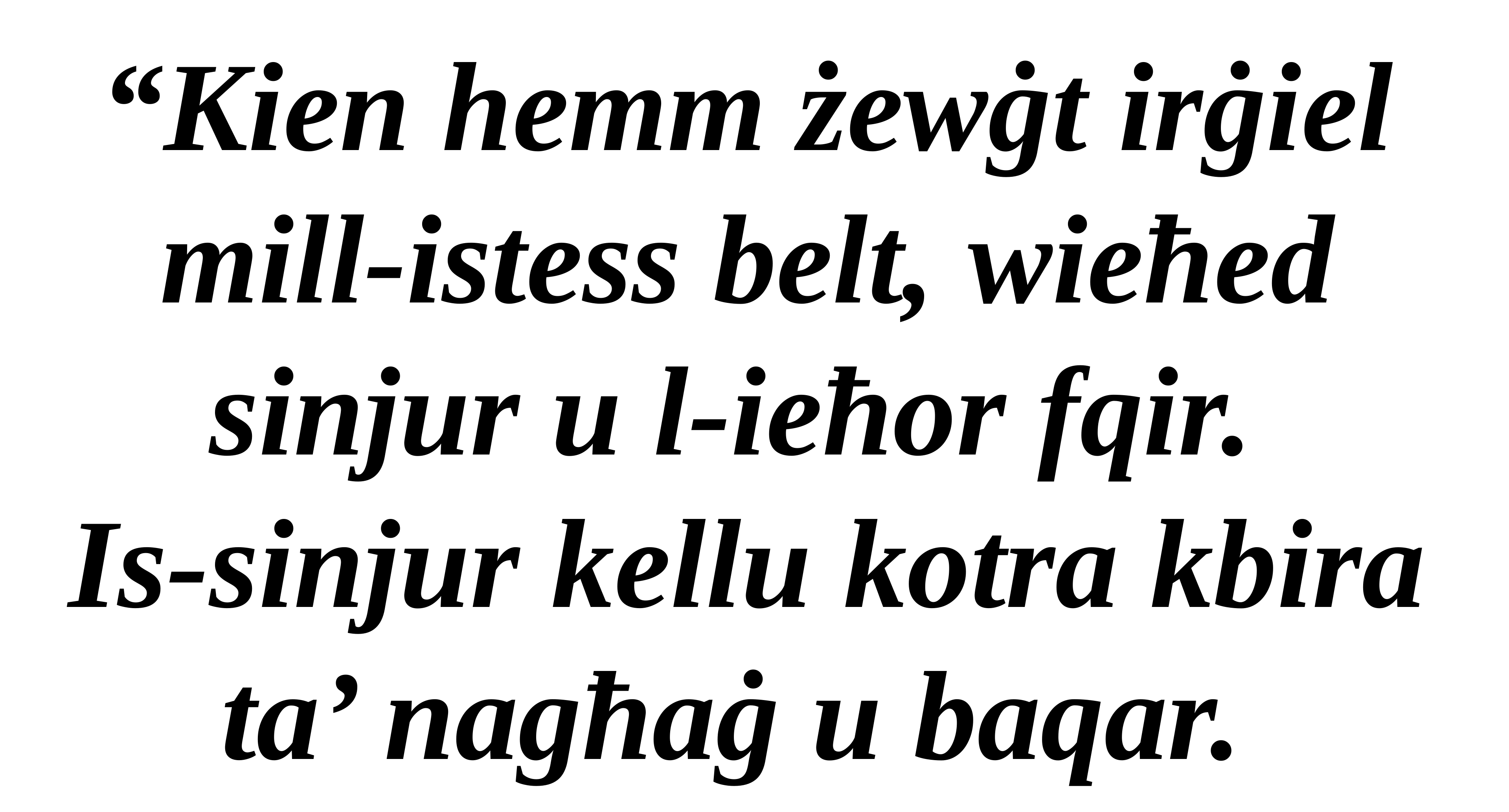

“Kien hemm żewġt irġiel mill-istess belt, wieħed sinjur u l-ieħor fqir.
Is-sinjur kellu kotra kbira ta’ nagħaġ u baqar.